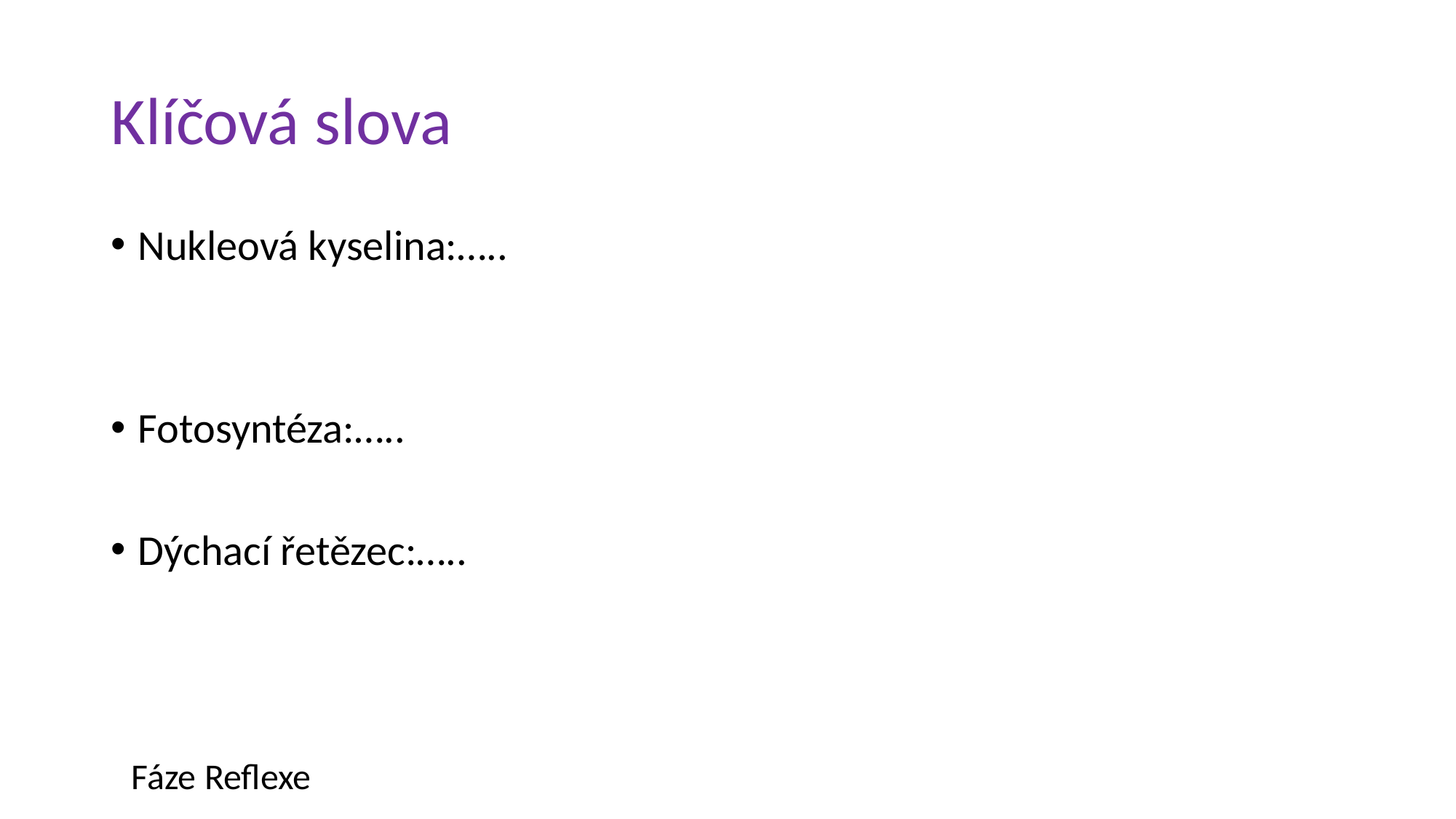

# Klíčová slova
Nukleová kyselina:…..

Fotosyntéza:…..

Dýchací řetězec:…..

Fáze Reflexe